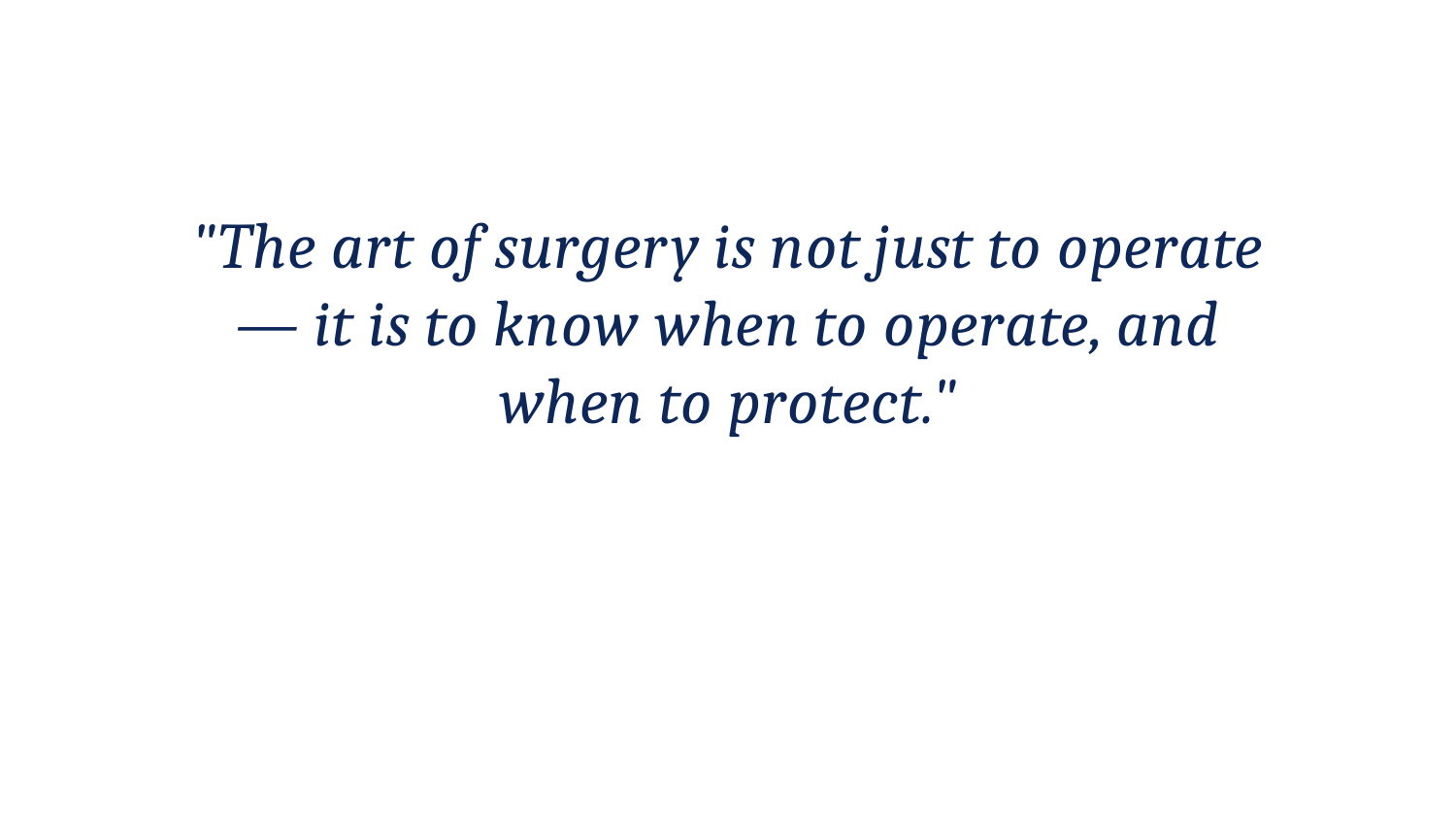

"The art of surgery is not just to operate — it is to know when to operate, and when to protect."